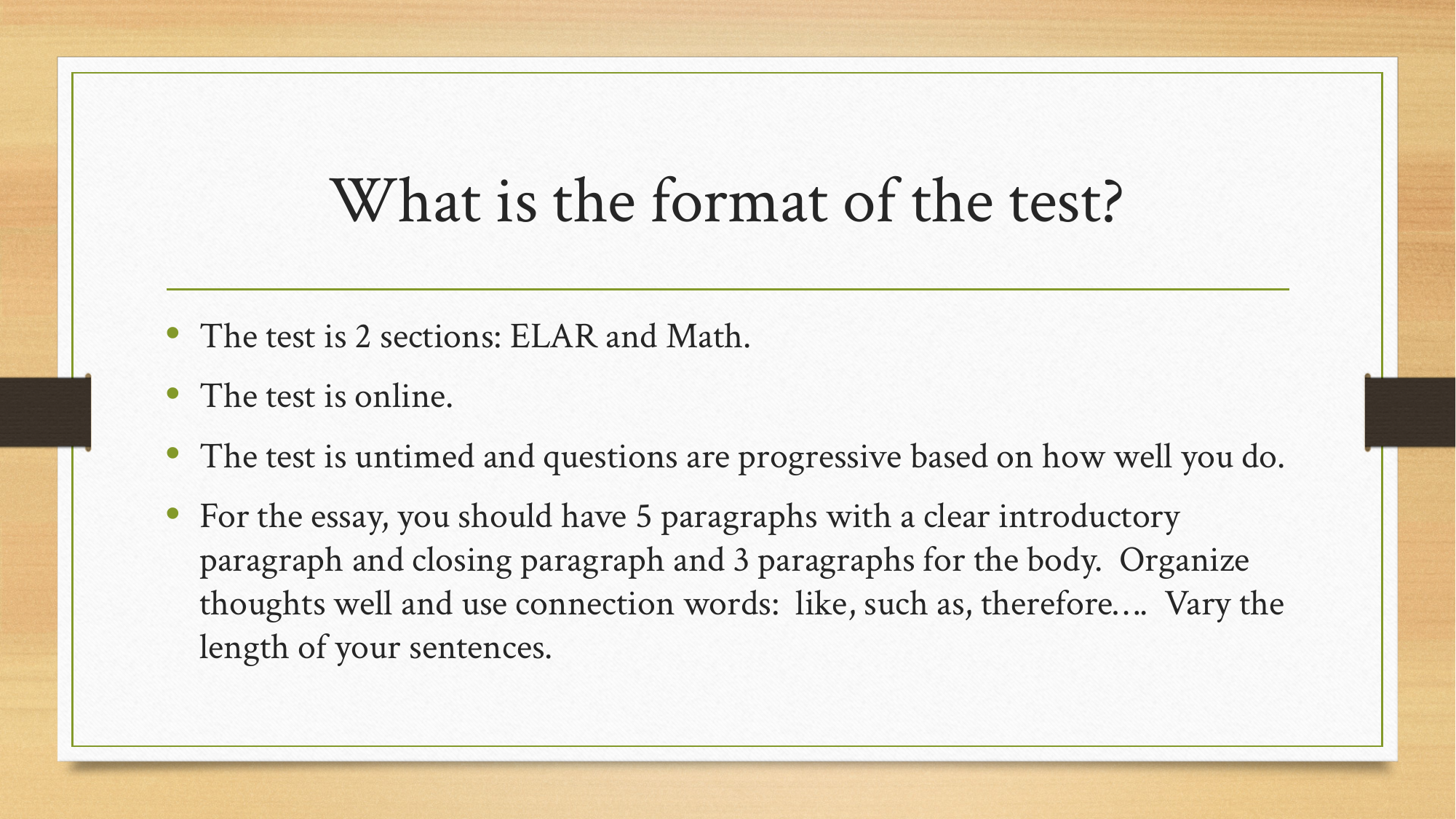

# What is the format of the test?
The test is 2 sections: ELAR and Math.
The test is online.
The test is untimed and questions are progressive based on how well you do.
For the essay, you should have 5 paragraphs with a clear introductory paragraph and closing paragraph and 3 paragraphs for the body.  Organize thoughts well and use connection words:  like, such as, therefore….  Vary the length of your sentences.